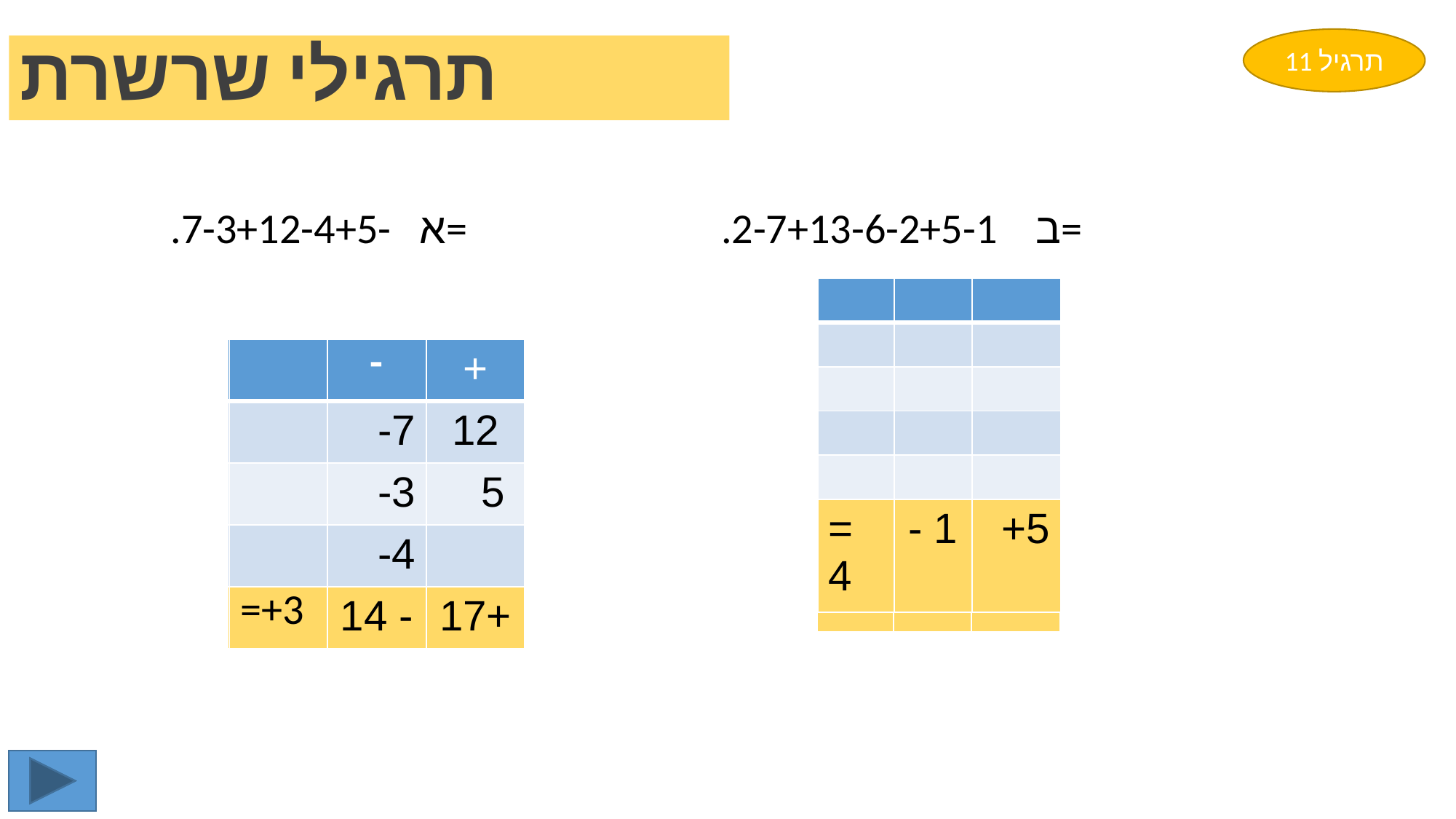

תרגיל 11
תרגילי שרשרת
.א   -7-3+12-4+5=
.ב    2-7+13-6-2+5-1=
|  |  |  |
| --- | --- | --- |
|  |  |  |
|  |  |  |
|  |  |  |
|  |  |  |
| = 4 | - 1 | +5 |
|  | - | + |
| --- | --- | --- |
|  | -7 | 2 |
|  | -6 | 13 |
|  | -2 | 5 |
|  | -1 |  |
|  |  |  |
|  | - | + |
| --- | --- | --- |
|  | 7- | 12 |
|  | 3- | 5 |
|  | 4- |  |
| =+3 | - 14 | +17 |
|  | - | + |
| --- | --- | --- |
|  | 7- | 12 |
|  | 3- | 5 |
|  | 4- |  |
|  |  |  |
|  | - | + |
| --- | --- | --- |
|  | 7- | 12 |
|  | 3- | 5 |
|  | 4- |  |
|  | - 14 | +17 |
|  | - | + |
| --- | --- | --- |
|  |  |  |
|  |  |  |
|  |  |  |
|  |  |  |